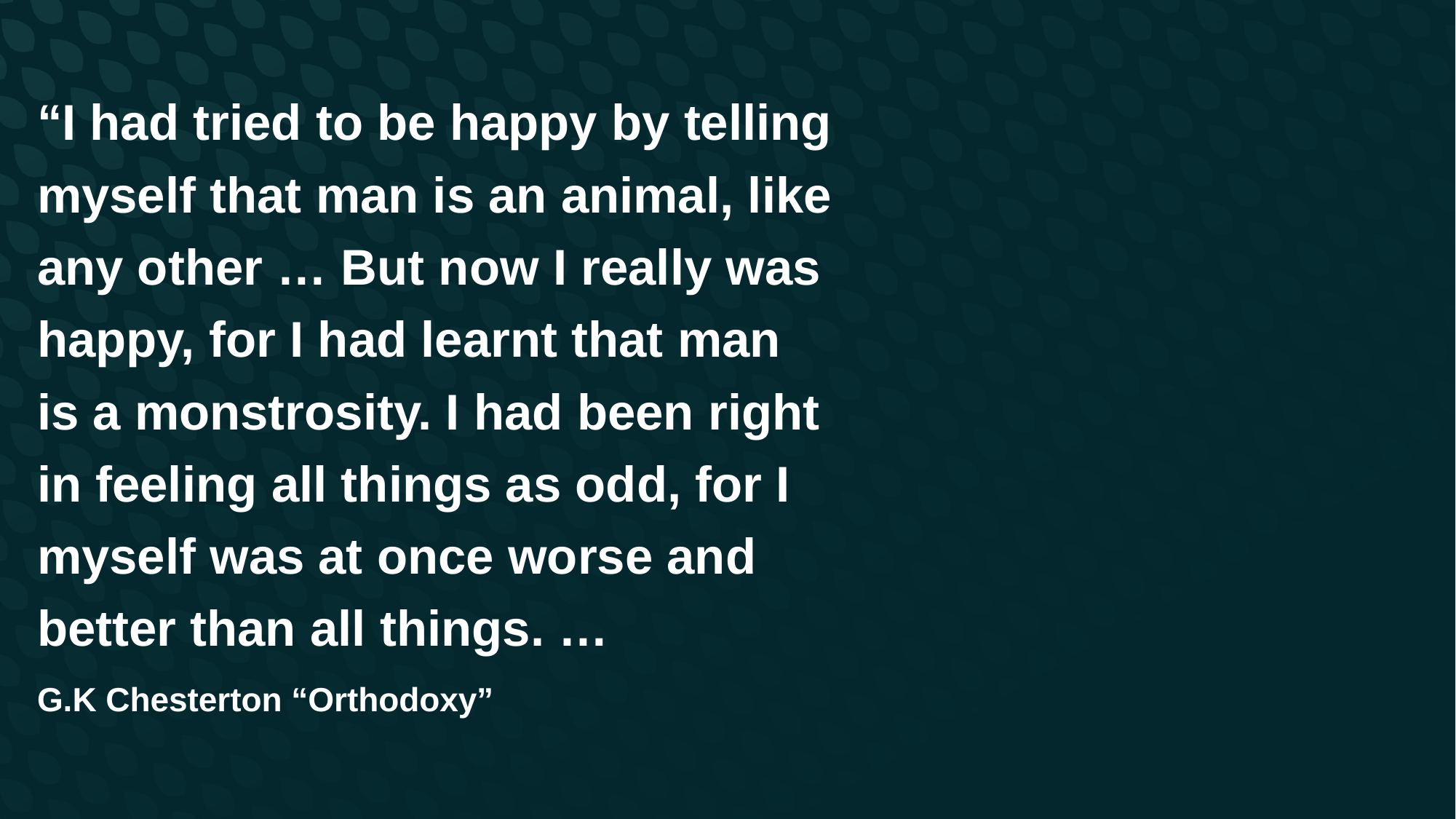

“I had tried to be happy by telling myself that man is an animal, like any other … But now I really was happy, for I had learnt that man is a monstrosity. I had been right in feeling all things as odd, for I myself was at once worse and better than all things. …
G.K Chesterton “Orthodoxy”